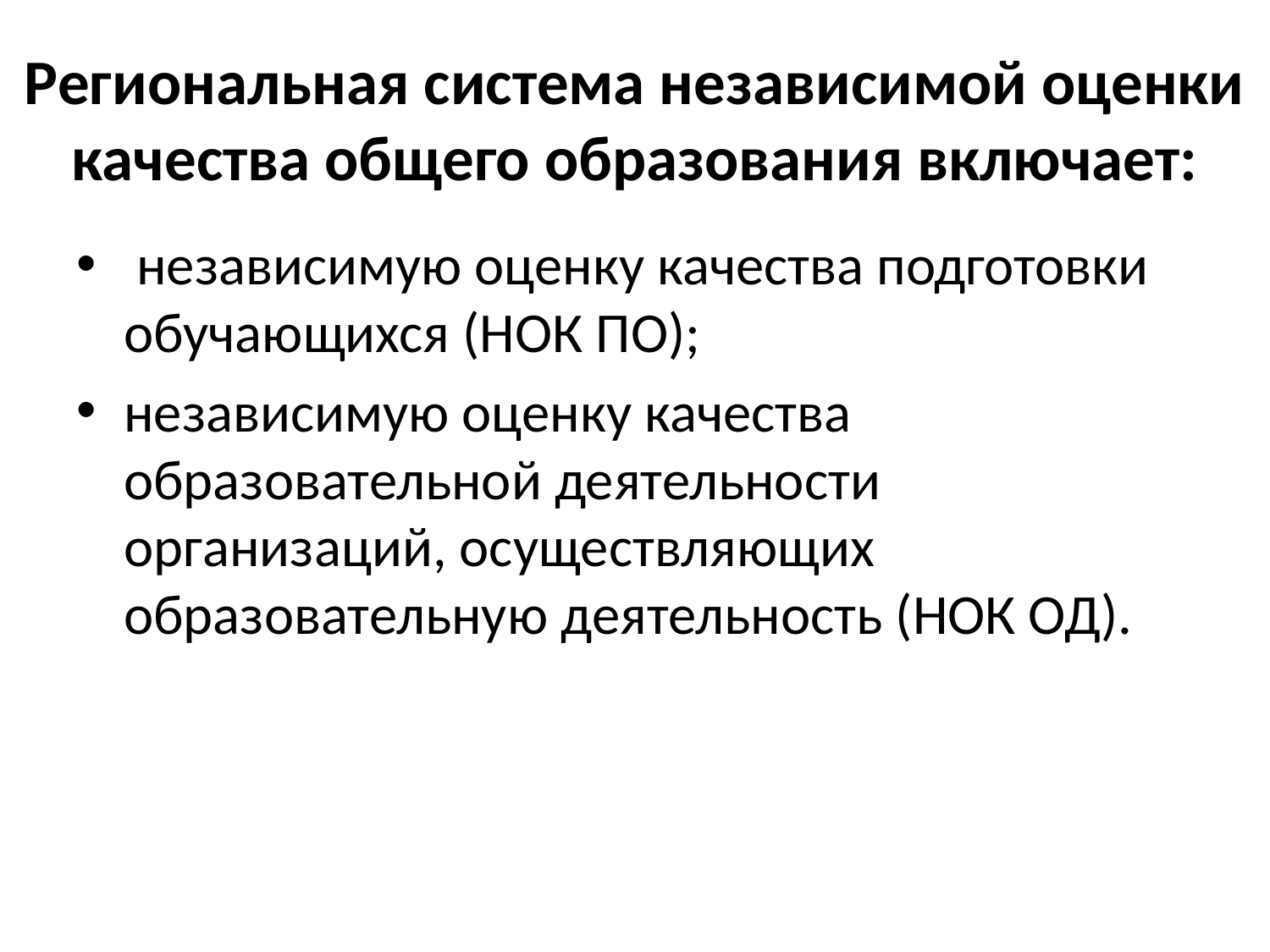

# Региональная система независимой оценки качества общего образования включает:
 независимую оценку качества подготовки обучающихся (НОК ПО);
независимую оценку качества образовательной деятельности организаций, осуществляющих образовательную деятельность (НОК ОД).